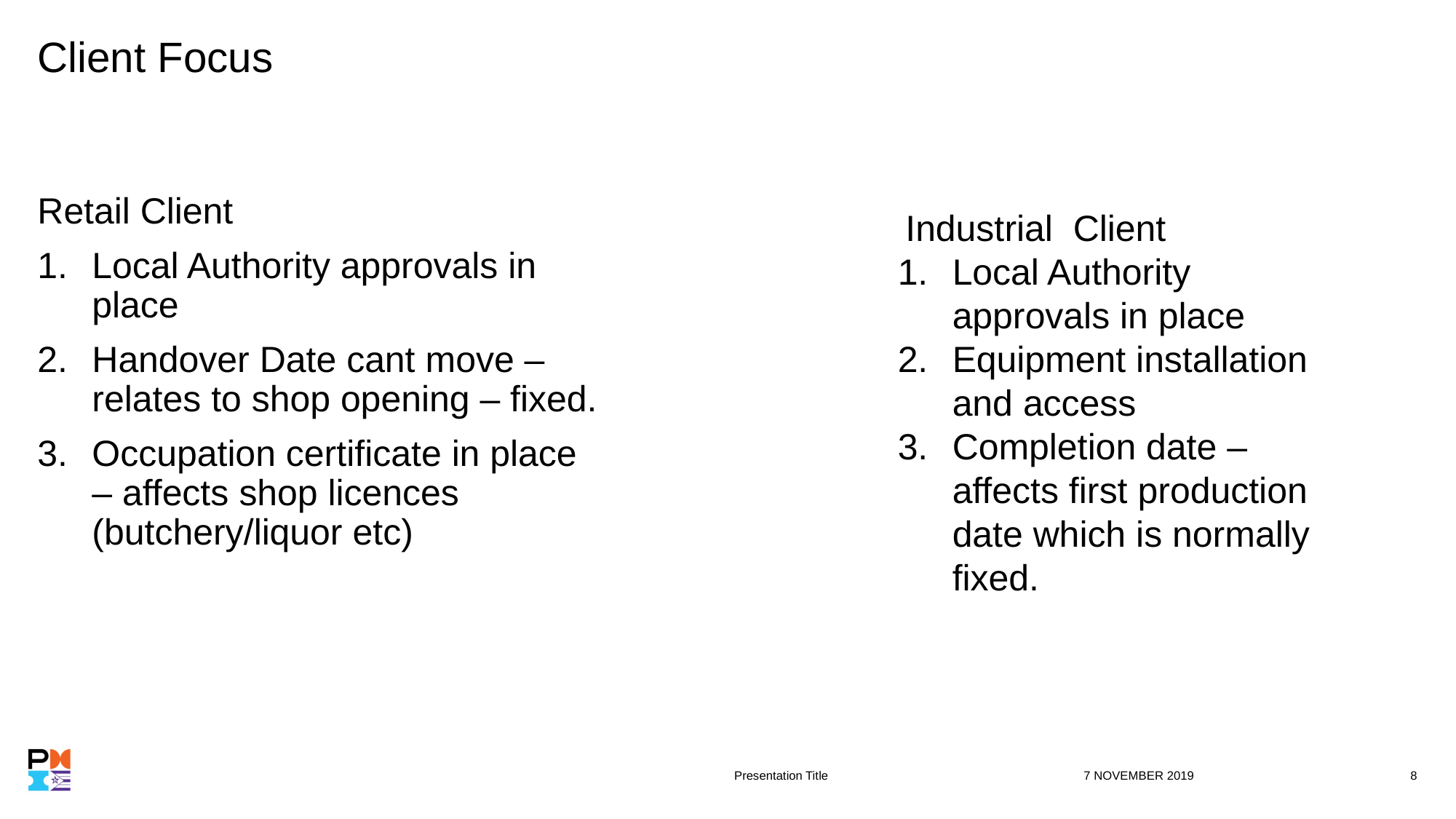

# Client Focus
Retail Client
Local Authority approvals in place
Handover Date cant move – relates to shop opening – fixed.
Occupation certificate in place – affects shop licences (butchery/liquor etc)

 Industrial  Client
Local Authority approvals in place
Equipment installation and access
Completion date – affects first production date which is normally fixed.
Presentation Title
7 November 2019
8